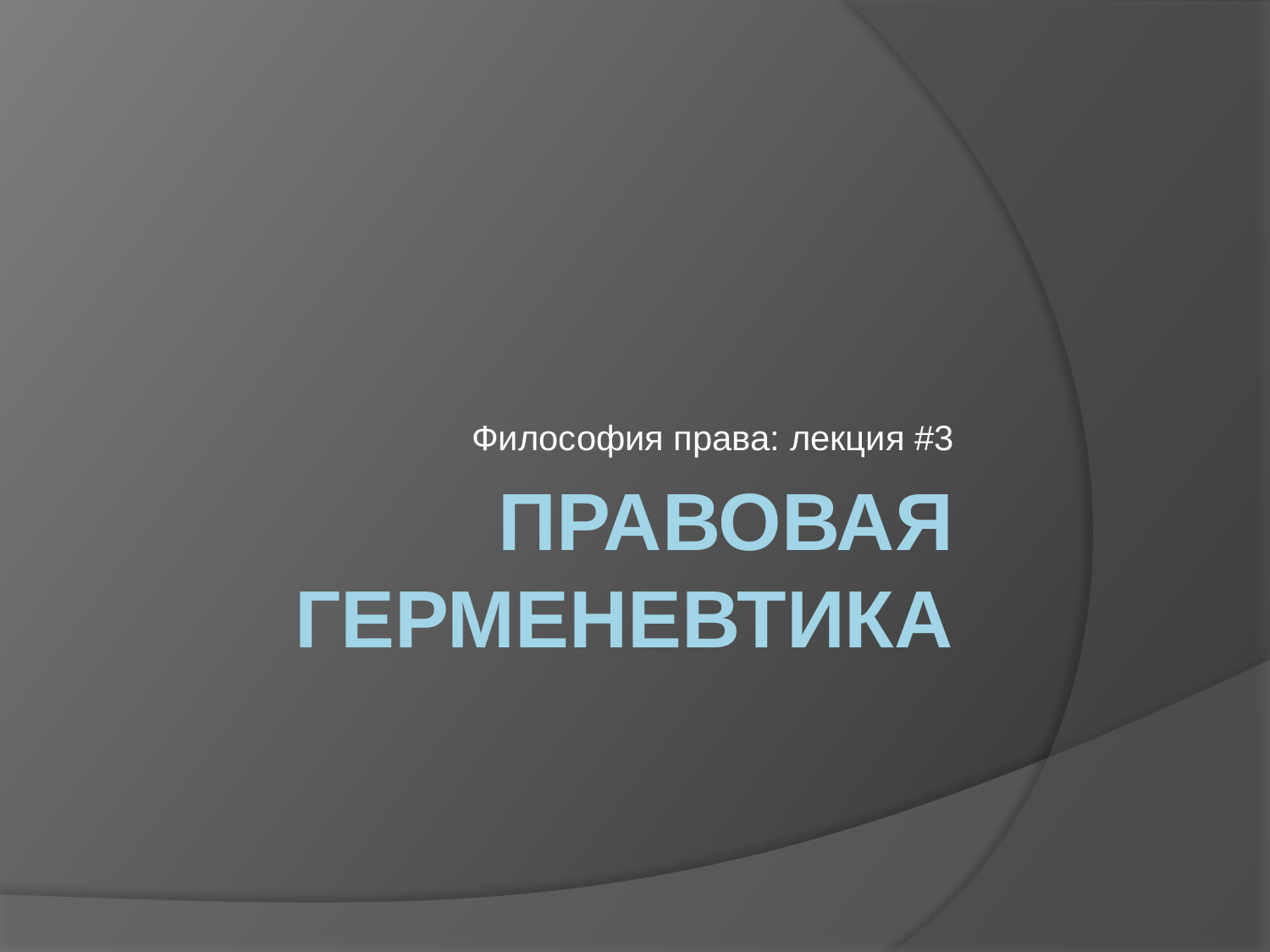

Философия права: лекция #3
# Правовая Герменевтика